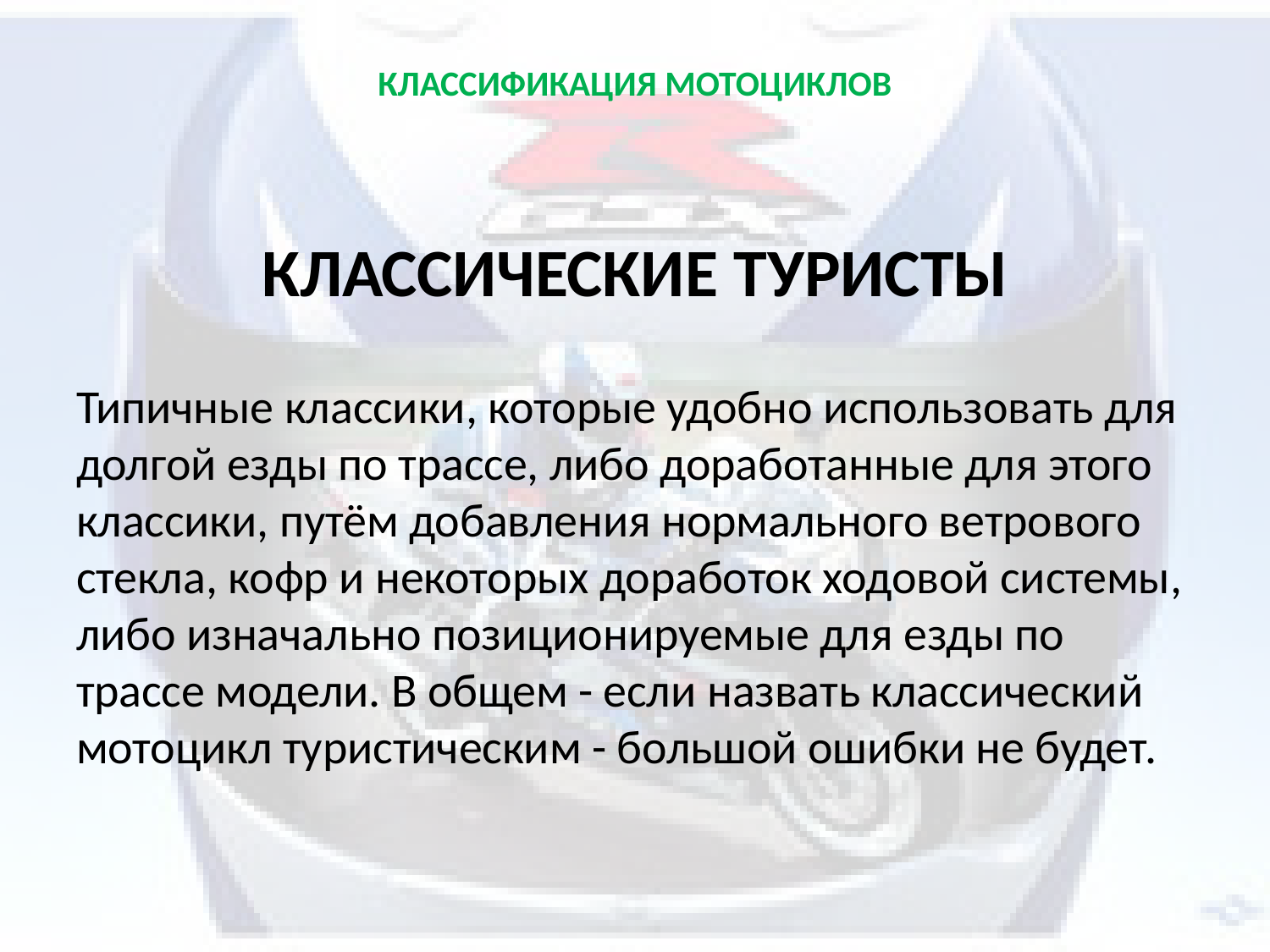

# КЛАССИФИКАЦИЯ МОТОЦИКЛОВ
КЛАССИЧЕСКИЕ ТУРИСТЫ

Типичные классики, которые удобно использовать для долгой езды по трассе, либо доработанные для этого классики, путём добавления нормального ветрового стекла, кофр и некоторых доработок ходовой системы, либо изначально позиционируемые для езды по трассе модели. В общем - если назвать классический мотоцикл туристическим - большой ошибки не будет.